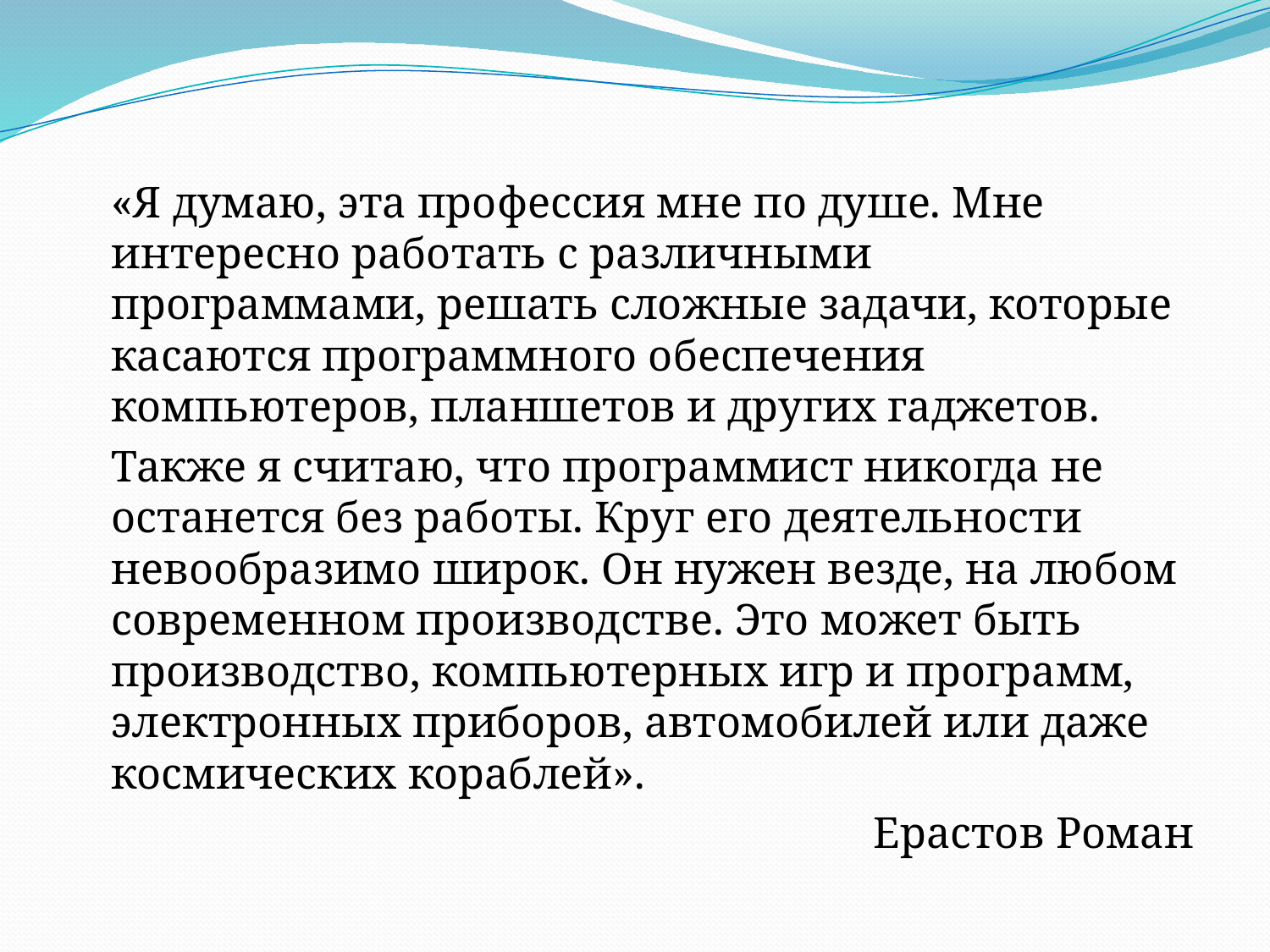

«Я думаю, эта профессия мне по душе. Мне интересно работать с различными программами, решать сложные задачи, которые касаются программного обеспечения компьютеров, планшетов и других гаджетов.
		Также я считаю, что программист никогда не останется без работы. Круг его деятельности невообразимо широк. Он нужен везде, на любом современном производстве. Это может быть производство, компьютерных игр и программ, электронных приборов, автомобилей или даже космических кораблей».
Ерастов Роман